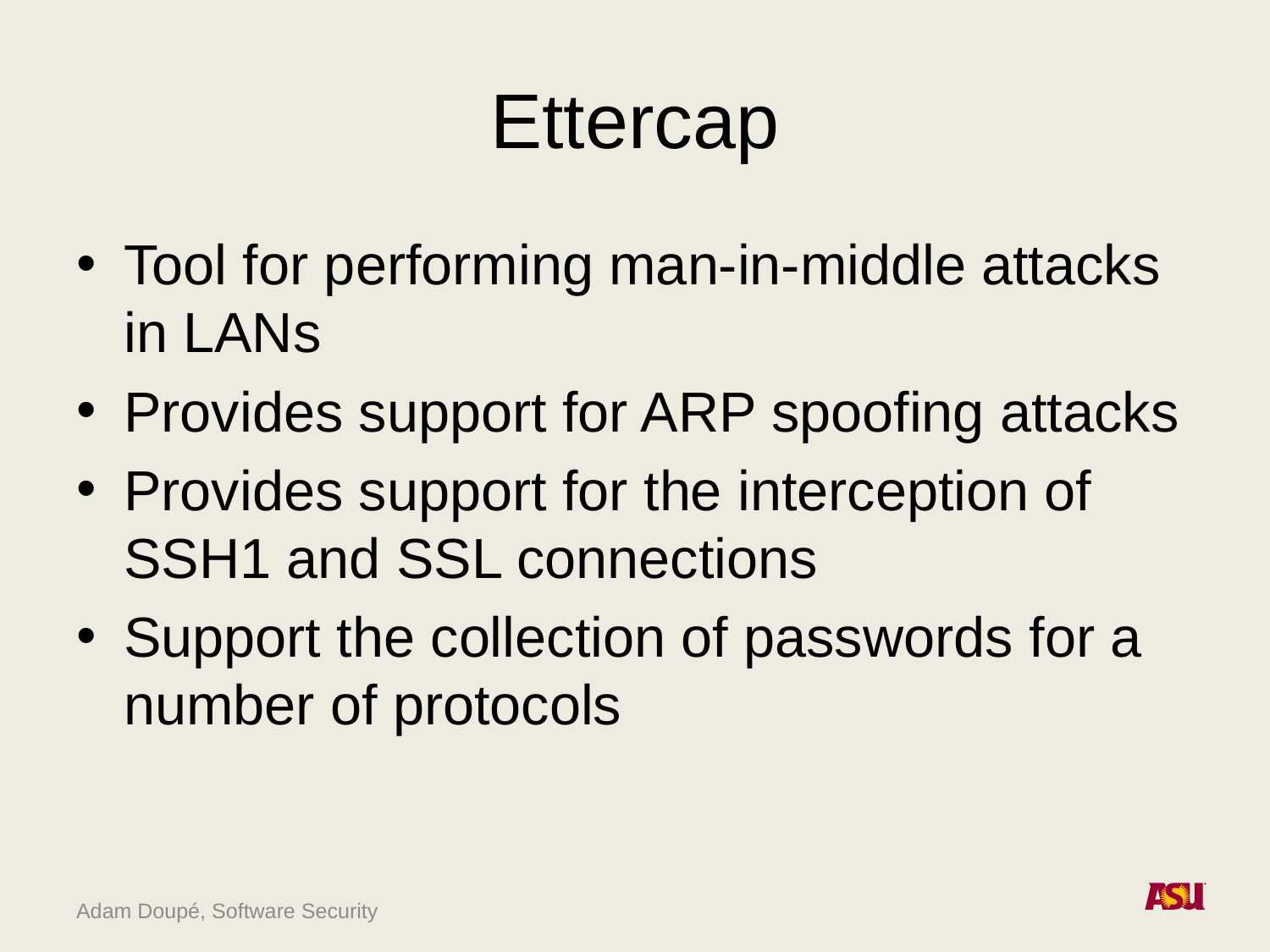

# Ettercap
Tool for performing man-in-middle attacks in LANs
Provides support for ARP spoofing attacks
Provides support for the interception of SSH1 and SSL connections
Support the collection of passwords for a number of protocols